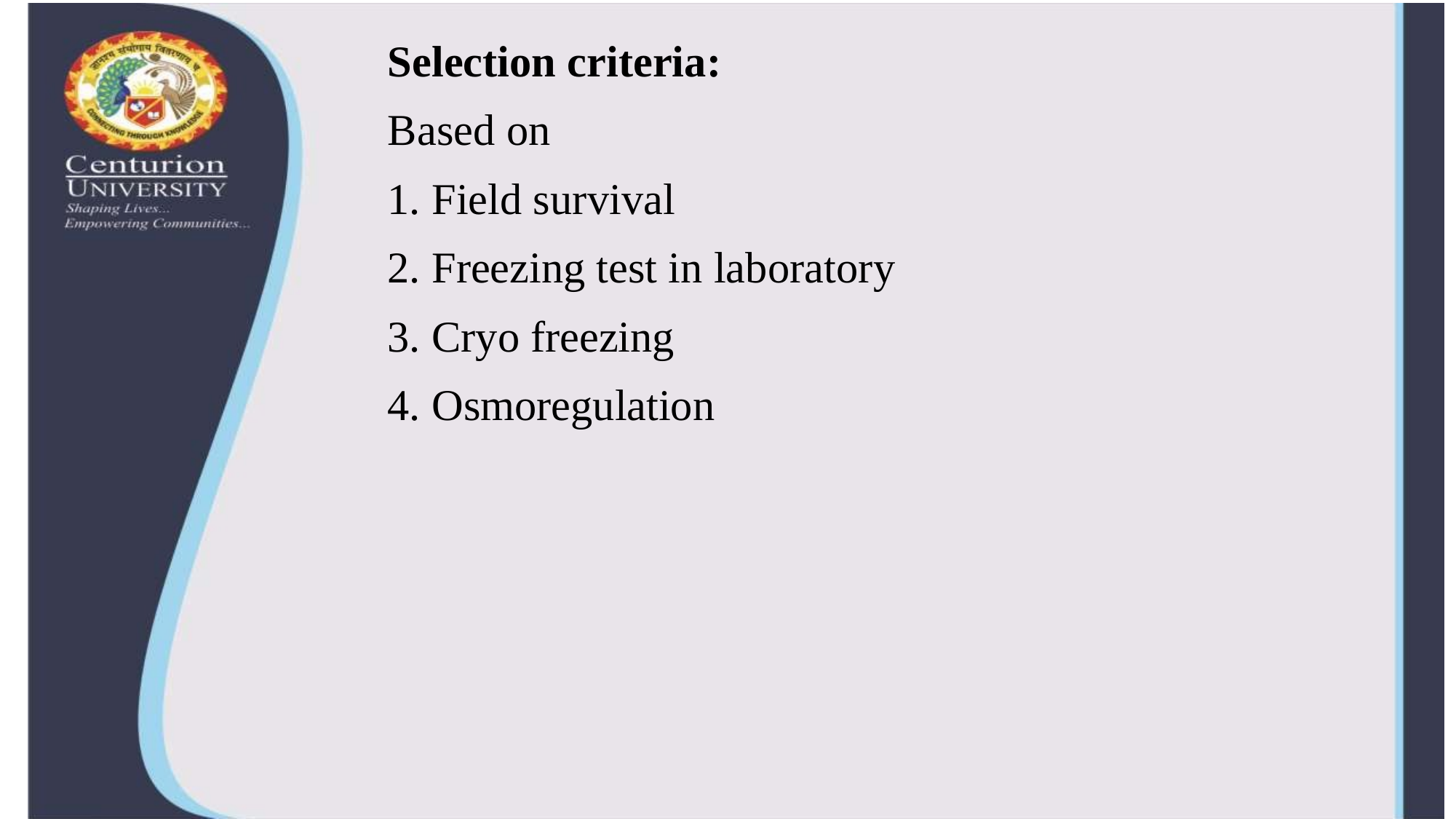

Selection criteria:
Based on
Field survival
Freezing test in laboratory
Cryo freezing
Osmoregulation